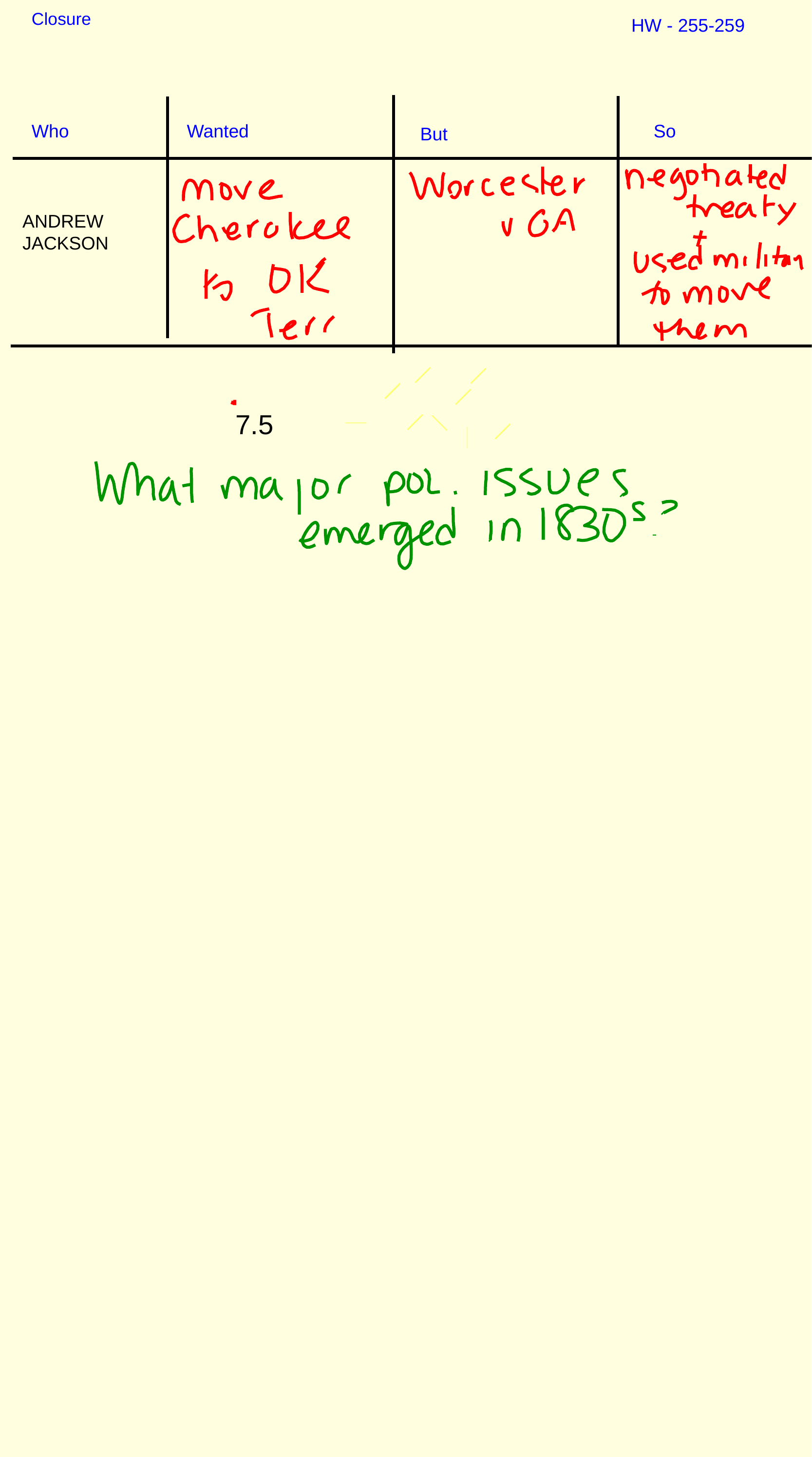

Closure
HW - 255-259
Who
Wanted
So
But

ANDREW
JACKSON

7.5